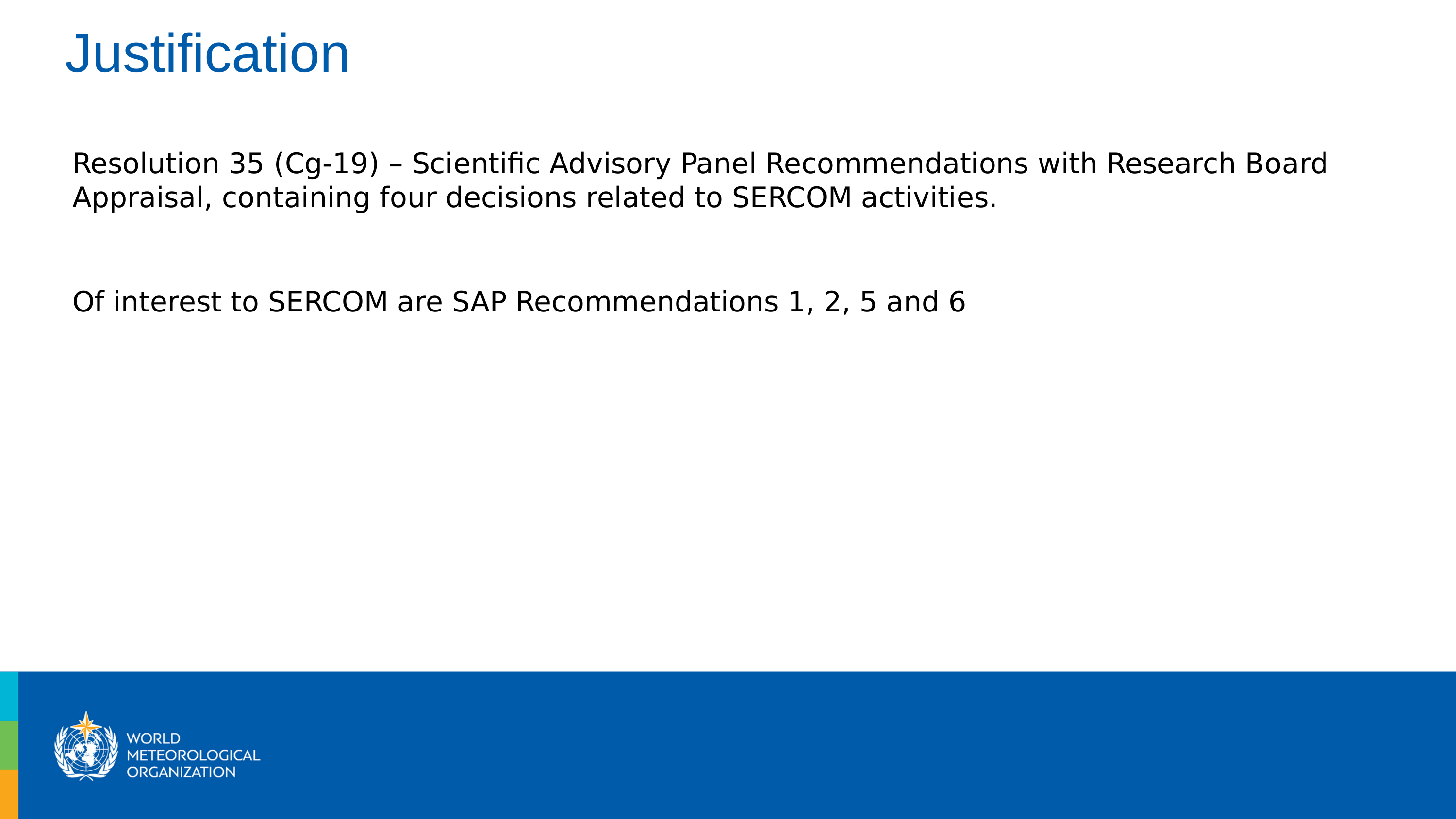

Justification
Resolution 35 (Cg-19) – Scientific Advisory Panel Recommendations with Research Board Appraisal, containing four decisions related to SERCOM activities.

Of interest to SERCOM are SAP Recommendations 1, 2, 5 and 6